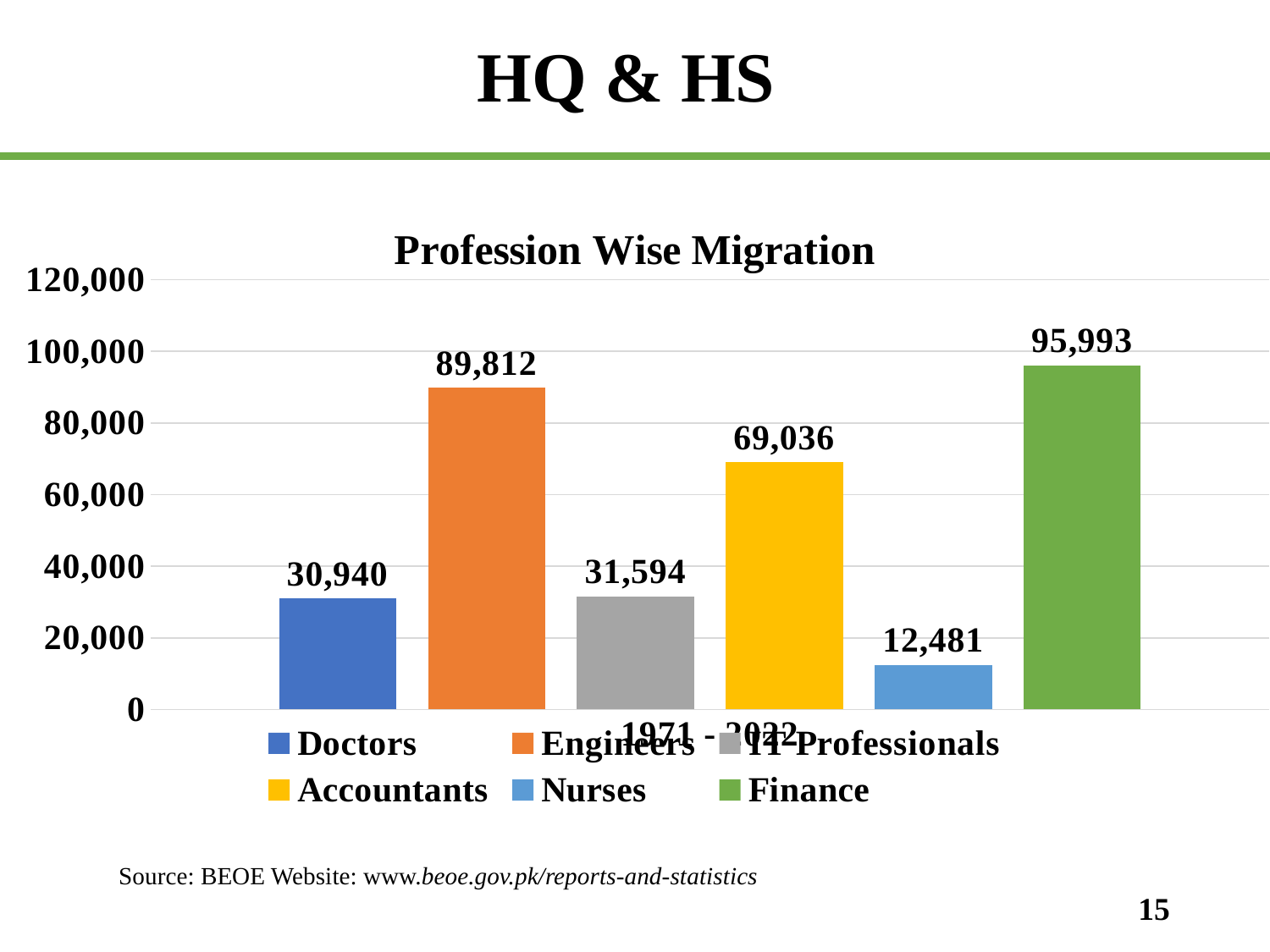

# HQ & HS

### Chart: Profession Wise Migration

| Category | Doctors | Engineers | IT Professionals | Accountants | Nurses | Finance |
|---|---|---|---|---|---|---|
| 1971 - 2022 | 30940.0 | 89812.0 | 31594.0 | 69036.0 | 12481.0 | 95993.0 |
Source: BEOE Website: www.beoe.gov.pk/reports-and-statistics
15